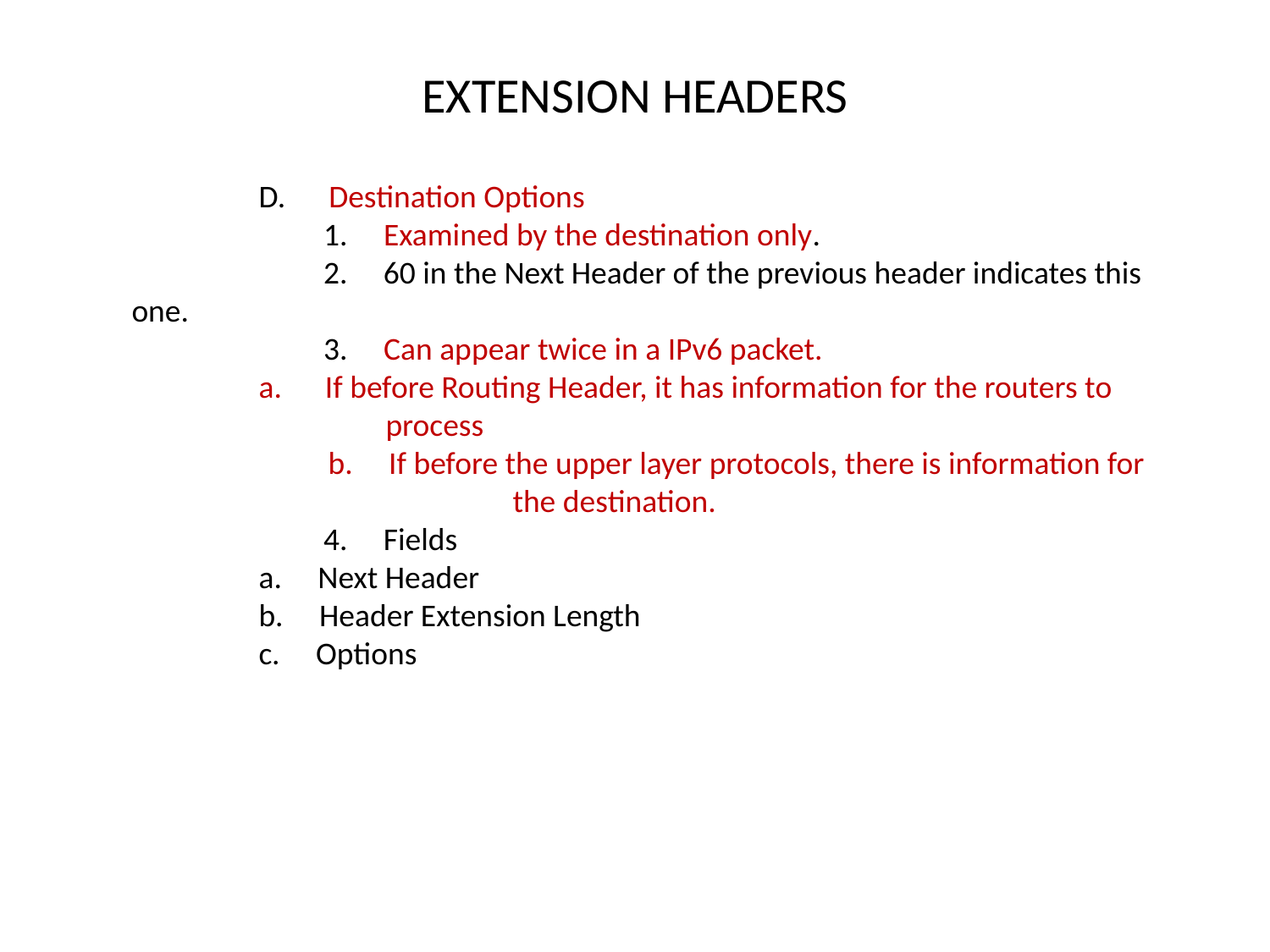

# EXTENSION HEADERS
		D.      Destination Options
              	         1.     Examined by the destination only.
              	         2.     60 in the Next Header of the previous header indicates this one.
              	         3.     Can appear twice in a IPv6 packet.
                   	a.      If before Routing Header, it has information for the routers to 			process
                                   b.     If before the upper layer protocols, there is information for 			the destination.
              	         4.     Fields
                   	a.     Next Header
                   	b.     Header Extension Length
                   	c.     Options